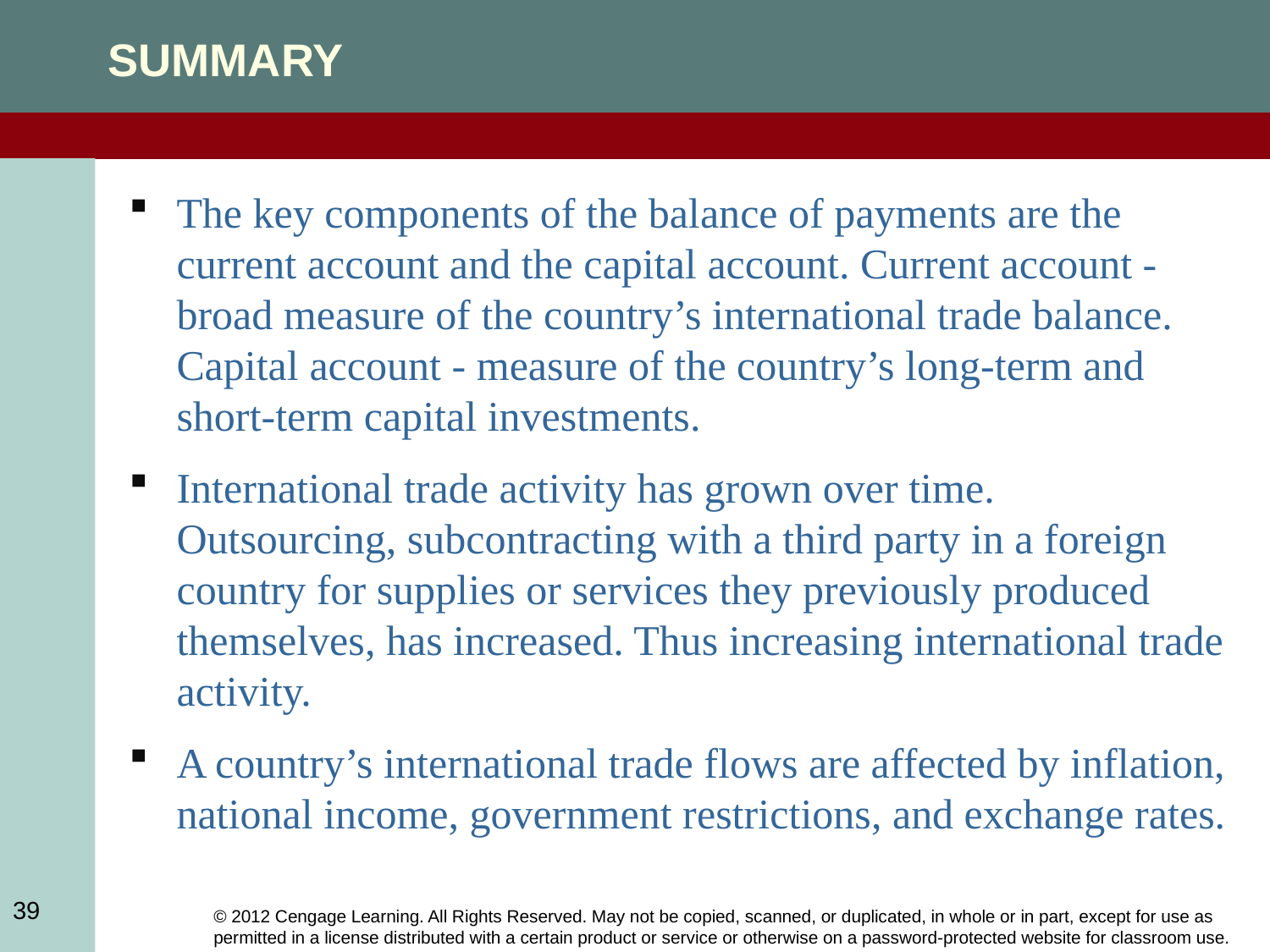

SUMMARY
The key components of the balance of payments are the current account and the capital account. Current account -  broad measure of the country’s international trade balance. Capital account - measure of the country’s long-term and short-term capital investments.
International trade activity has grown over time.  Outsourcing, subcontracting with a third party in a foreign country for supplies or services they previously produced themselves, has increased. Thus increasing international trade activity.
A country’s international trade flows are affected by inflation, national income, government restrictions, and exchange rates.
39